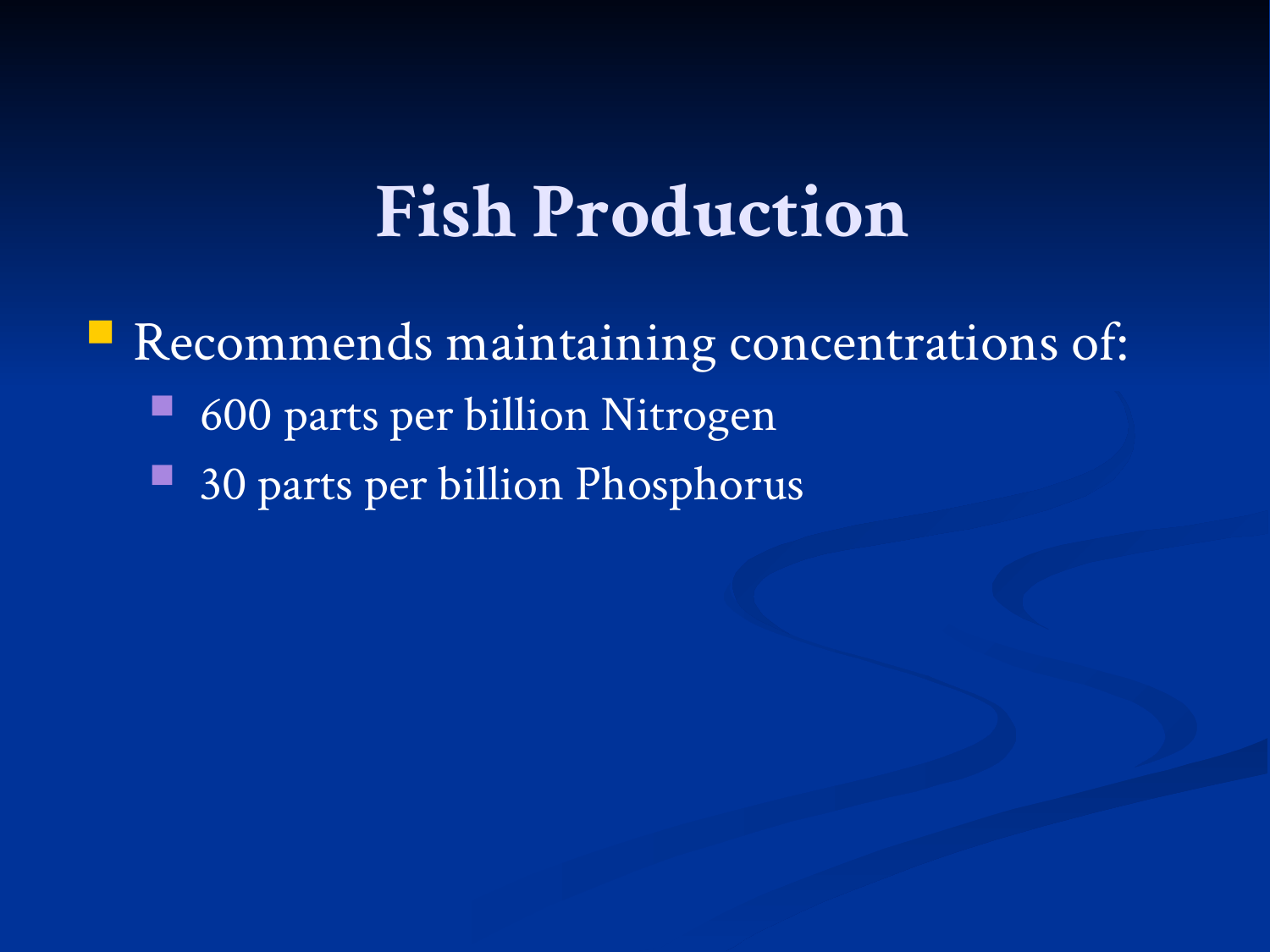

# Fish Production
Recommends maintaining concentrations of:
 600 parts per billion Nitrogen
 30 parts per billion Phosphorus